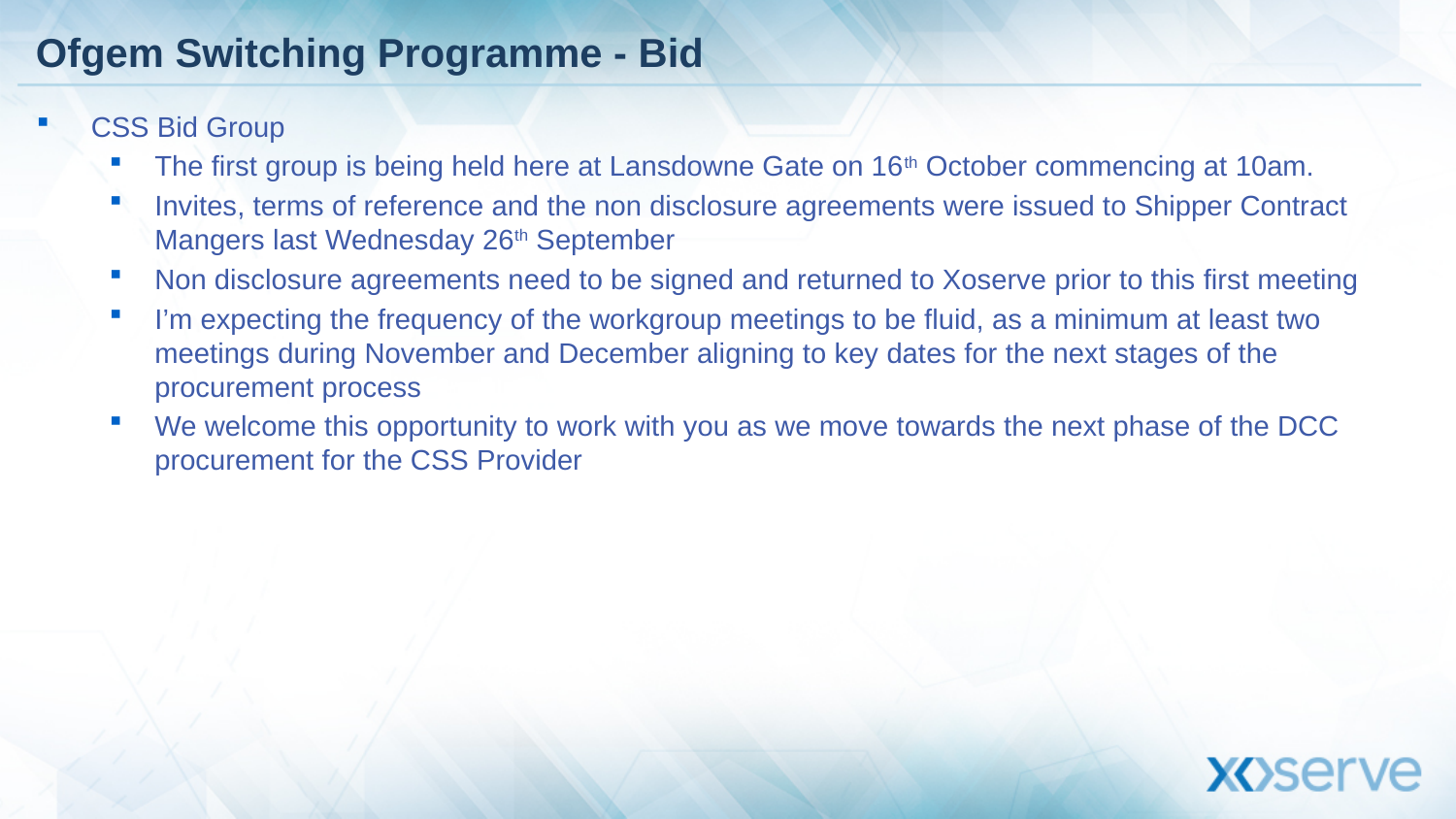

# Ofgem Switching Programme - Bid
CSS Bid Group
The first group is being held here at Lansdowne Gate on 16th October commencing at 10am.
Invites, terms of reference and the non disclosure agreements were issued to Shipper Contract Mangers last Wednesday 26th September
Non disclosure agreements need to be signed and returned to Xoserve prior to this first meeting
I’m expecting the frequency of the workgroup meetings to be fluid, as a minimum at least two meetings during November and December aligning to key dates for the next stages of the procurement process
We welcome this opportunity to work with you as we move towards the next phase of the DCC procurement for the CSS Provider